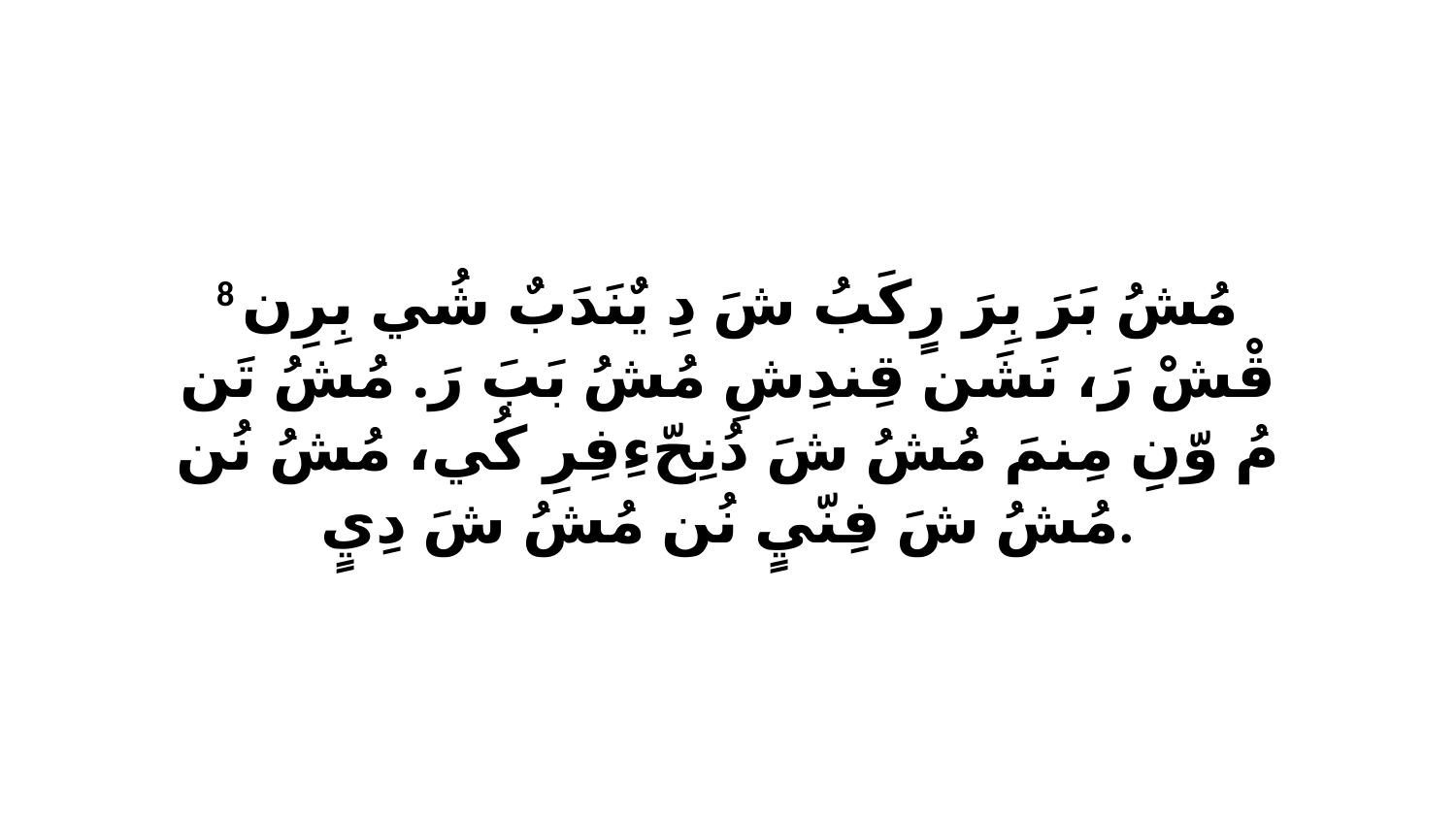

8 مُشُ بَرَ بِرَ رٍكَبُ شَ دِ يٌنَدَبٌ شُي بِرِن قْشْ رَ، نَشَن قِندِشِ مُشُ بَبَ رَ. مُشُ تَن مُ وّنِ مِنمَ مُشُ شَ دُنِحّءِفِرِ كُي، مُشُ نُن مُشُ شَ فِنّيٍ نُن مُشُ شَ دِيٍ.